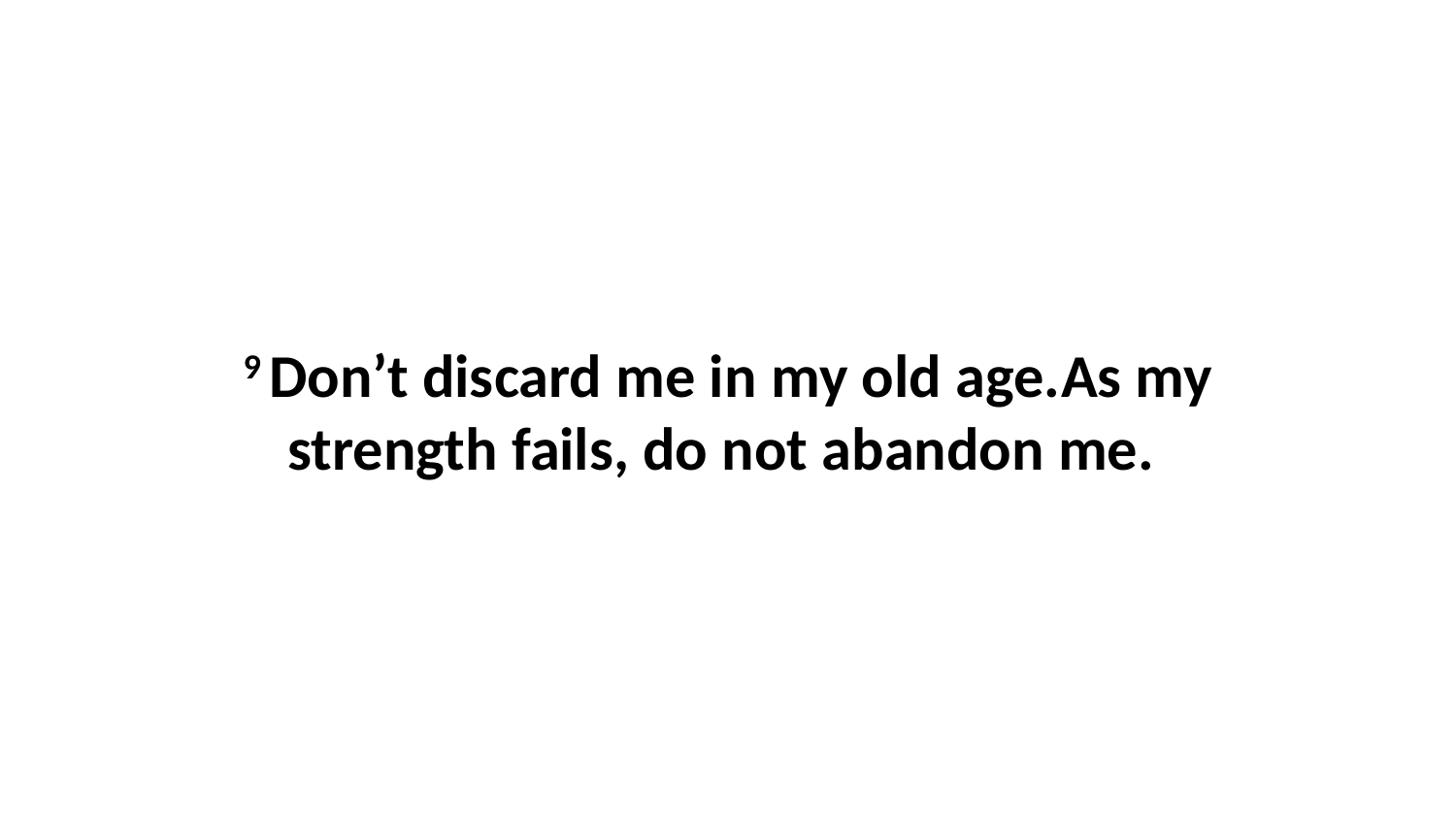

9 Don’t discard me in my old age.As my strength fails, do not abandon me.